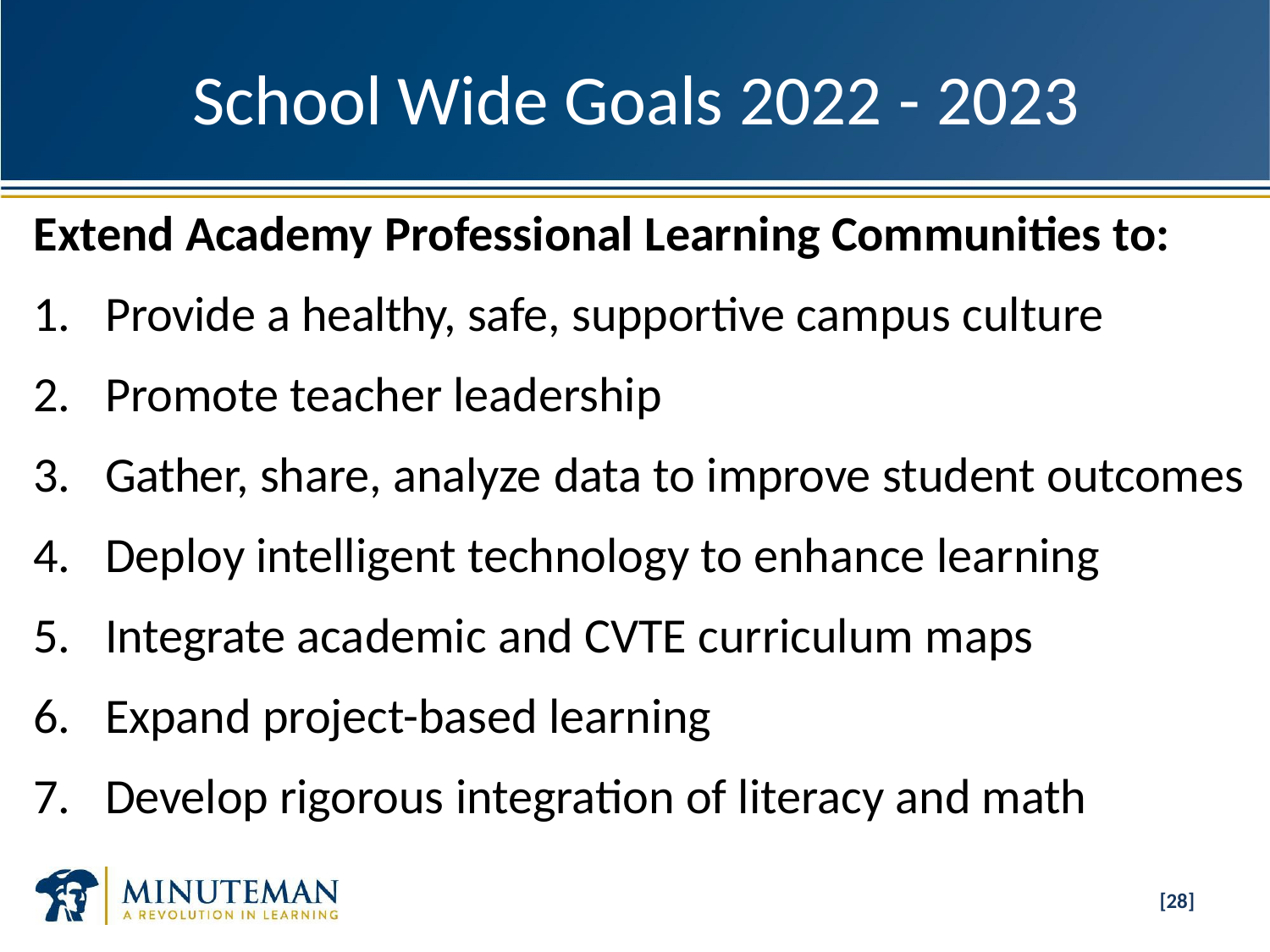

# School Wide Goals 2022 - 2023
Extend Academy Professional Learning Communities to:
Provide a healthy, safe, supportive campus culture
Promote teacher leadership
Gather, share, analyze data to improve student outcomes
Deploy intelligent technology to enhance learning
Integrate academic and CVTE curriculum maps
Expand project-based learning
Develop rigorous integration of literacy and math
[28]